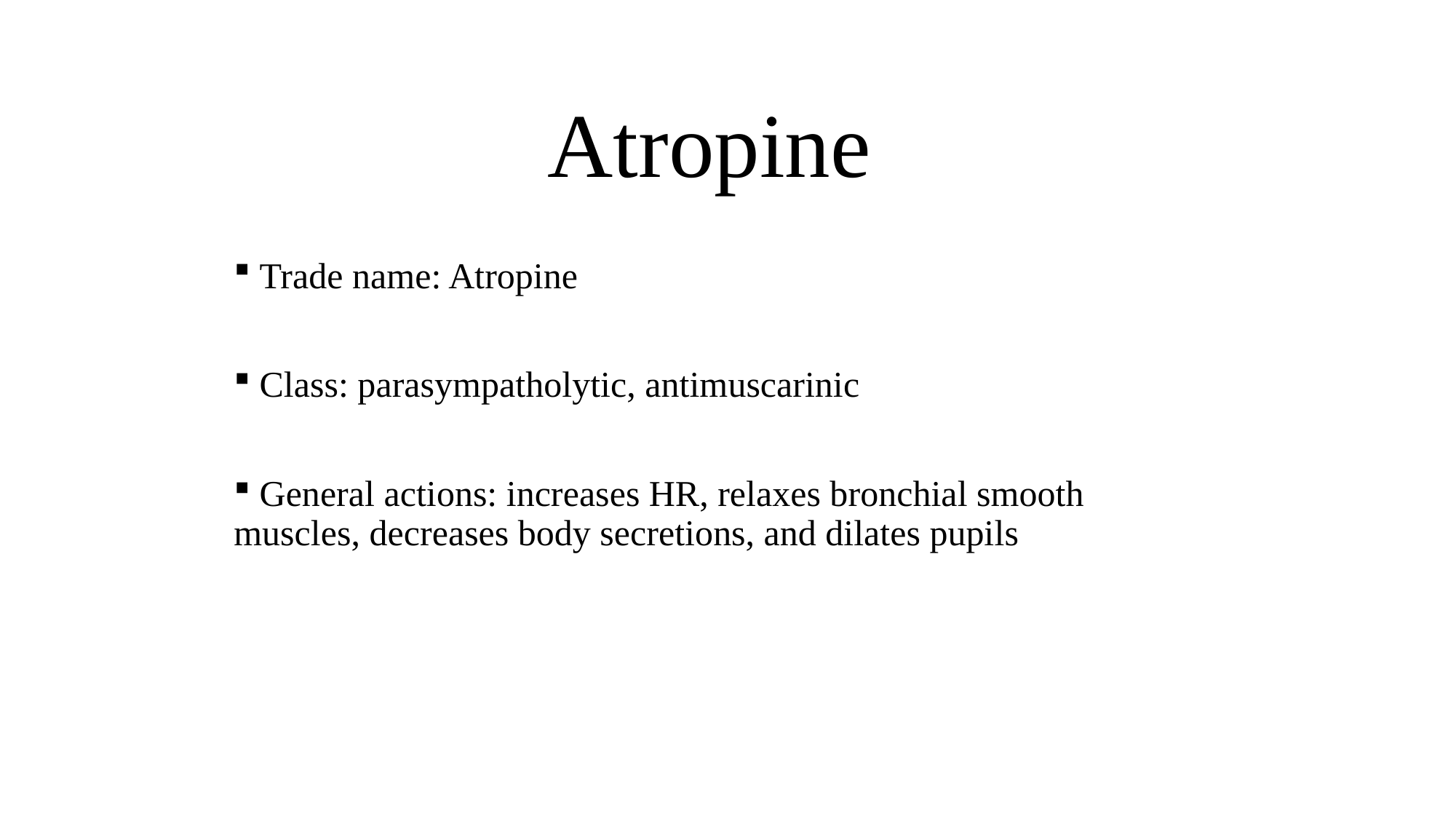

# Atropine
 Trade name: Atropine

 Class: parasympatholytic, antimuscarinic

 General actions: increases HR, relaxes bronchial smooth muscles, decreases body secretions, and dilates pupils